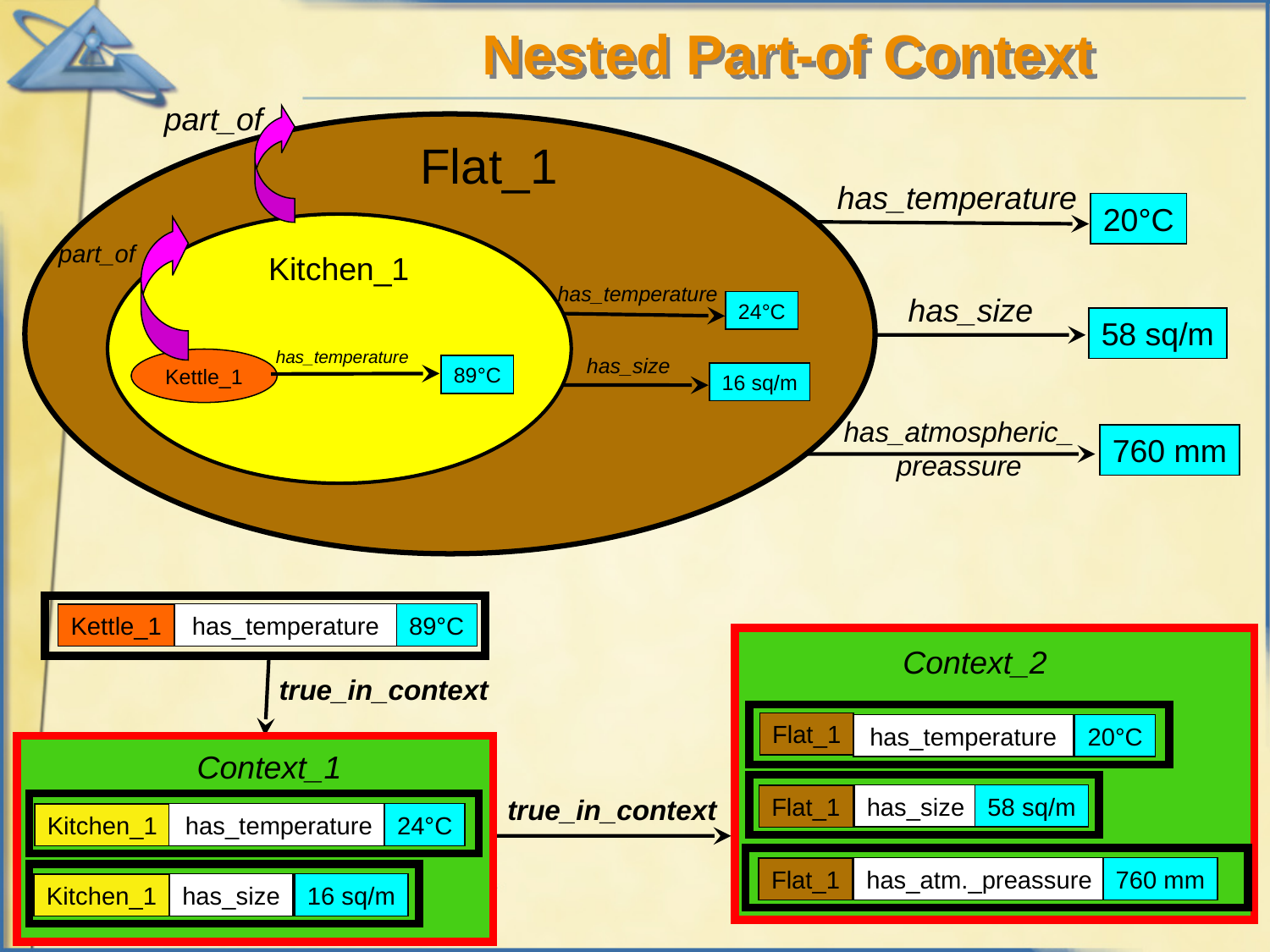

Nested Part-of Context
part_of

Flat_1
has_temperature
20°C

part_of
Kitchen_1
has_temperature
has_size
24°C
58 sq/m

has_temperature
has_size
Kettle_1
89°C
16 sq/m

has_atmospheric_preassure
760 mm

has_temperature
89°C
Kettle_1

Context_2

true_in_context

Flat_1
has_temperature
20°C

Context_1

has_size
58 sq/m
Flat_1
true_in_context

has_temperature
24°C
Kitchen_1

has_atm._preassure
760 mm
Flat_1

has_size
16 sq/m
Kitchen_1